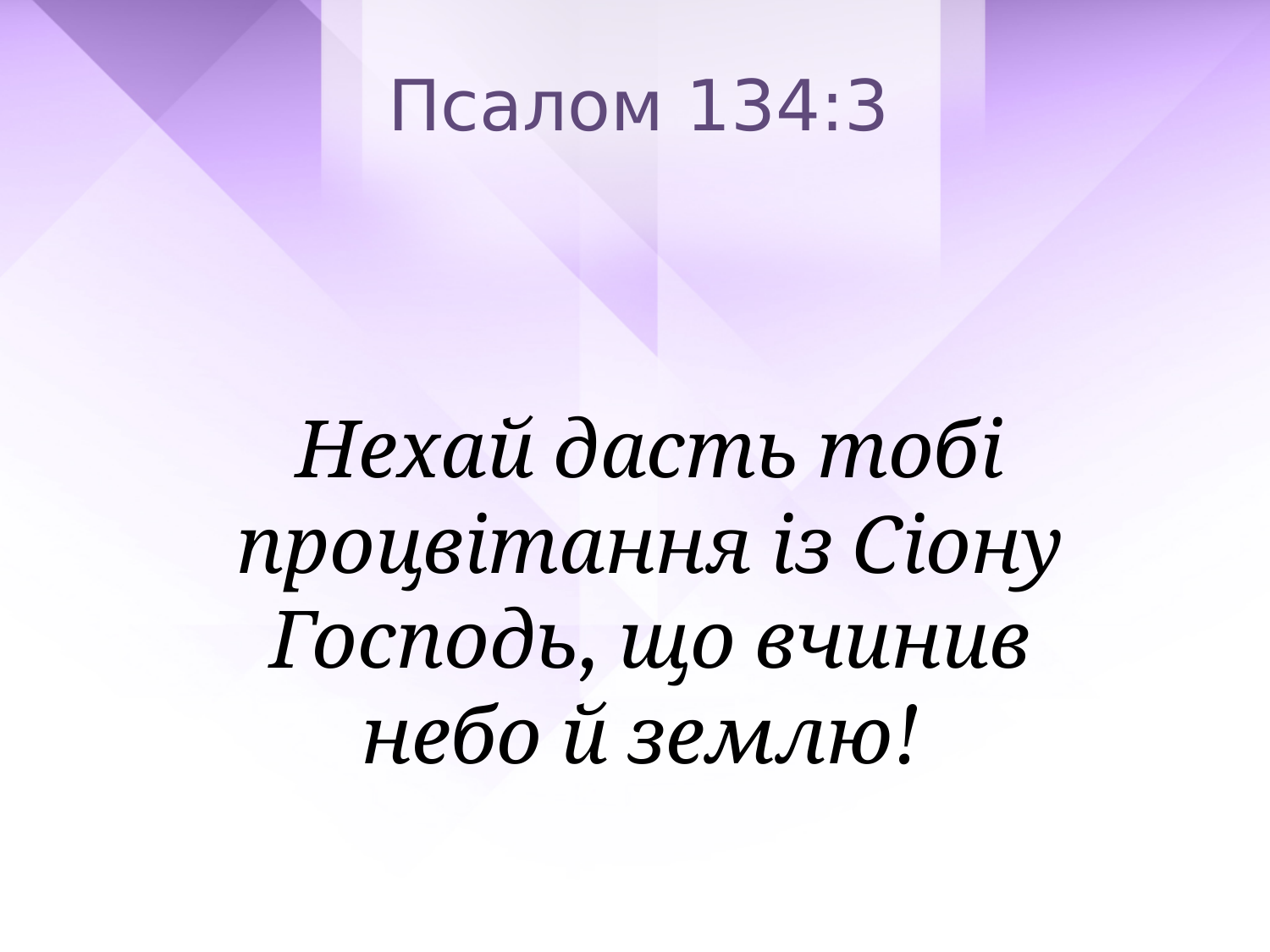

Псалом 134:3

Нехай дасть тобі процвітання із Сіону Господь, що вчинив
небо й землю!